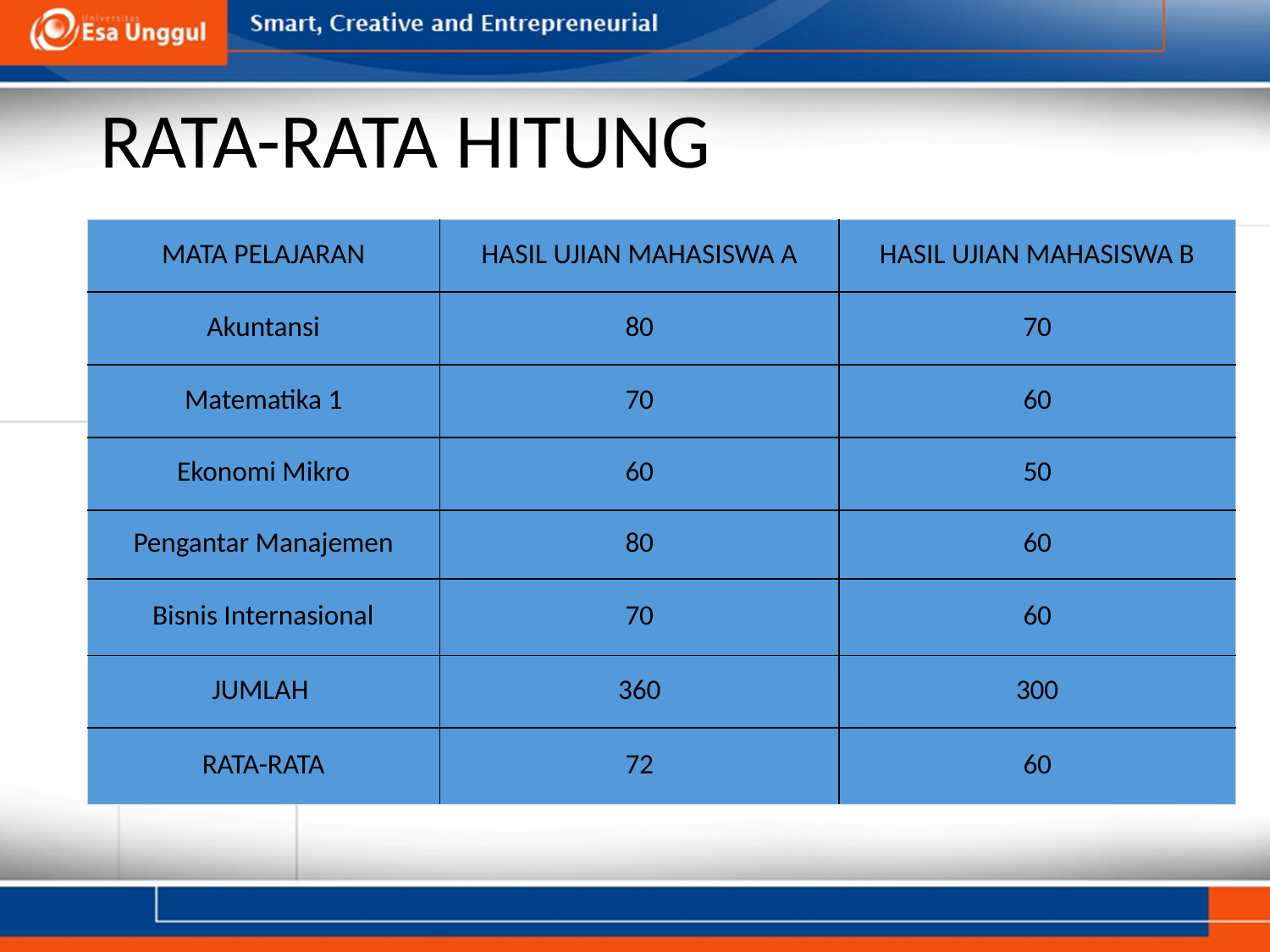

# RATA-RATA HITUNG
| MATA PELAJARAN | HASIL UJIAN MAHASISWA A | HASIL UJIAN MAHASISWA B |
| --- | --- | --- |
| Akuntansi | 80 | 70 |
| Matematika 1 | 70 | 60 |
| Ekonomi Mikro | 60 | 50 |
| Pengantar Manajemen | 80 | 60 |
| Bisnis Internasional | 70 | 60 |
| JUMLAH | 360 | 300 |
| RATA-RATA | 72 | 60 |